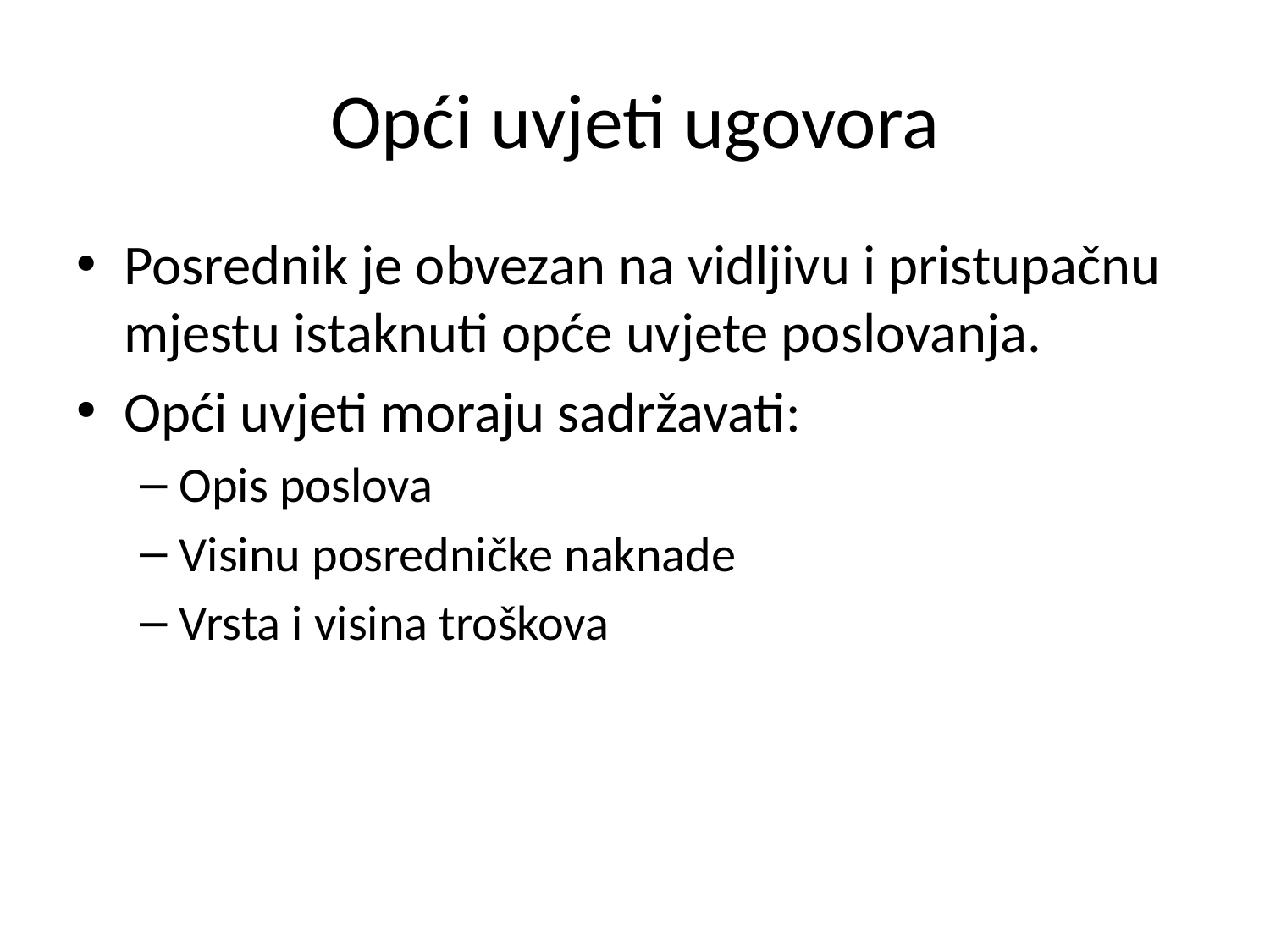

# Opći uvjeti ugovora
Posrednik je obvezan na vidljivu i pristupačnu mjestu istaknuti opće uvjete poslovanja.
Opći uvjeti moraju sadržavati:
Opis poslova
Visinu posredničke naknade
Vrsta i visina troškova